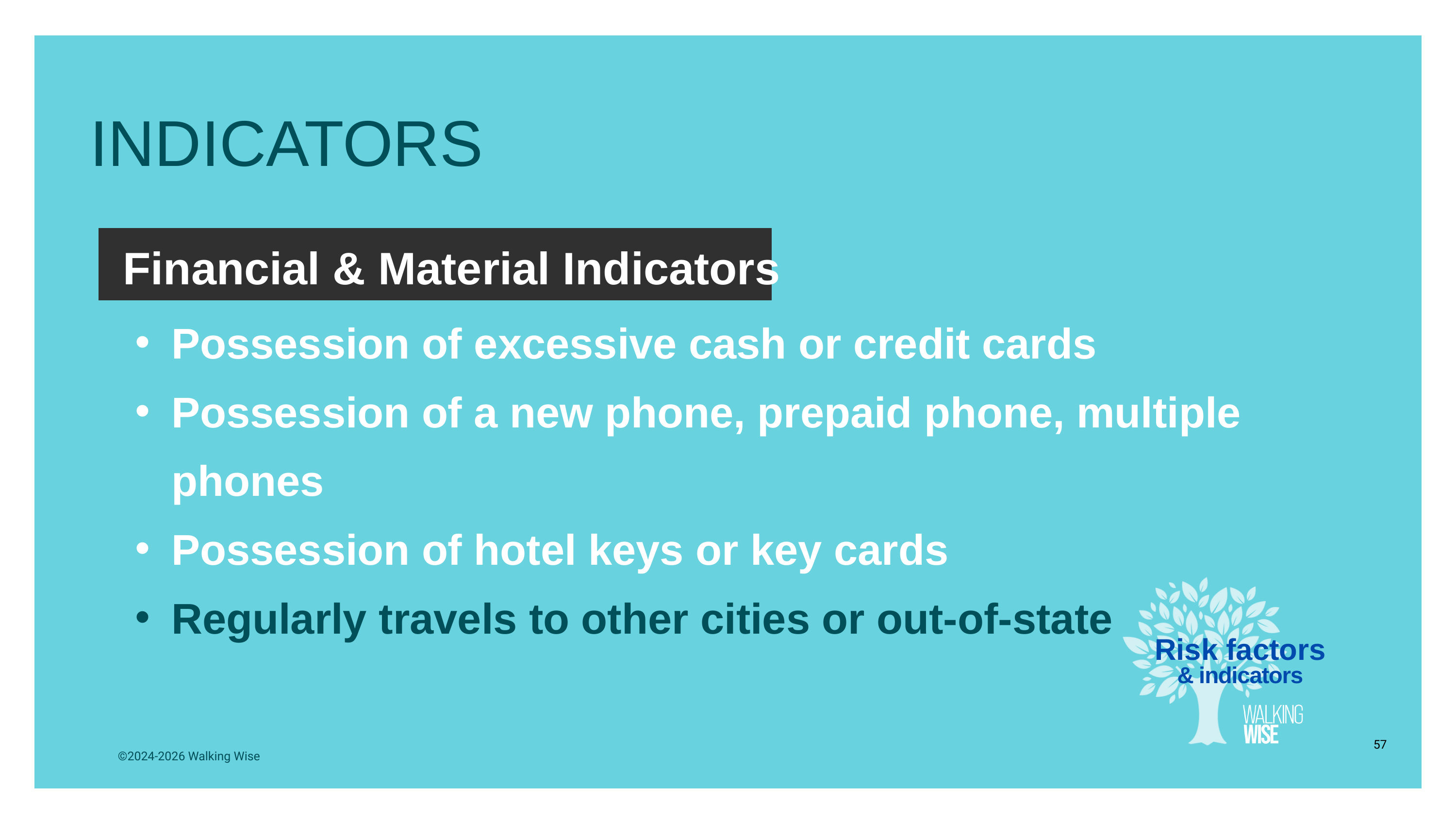

INDICATORS

Financial & Material Indicators
Possession of excessive cash or credit cards
Possession of a new phone, prepaid phone, multiple phones
Possession of hotel keys or key cards
Regularly travels to other cities or out-of-state

Risk factors
& indicators

57
©2024-2026 Walking Wise